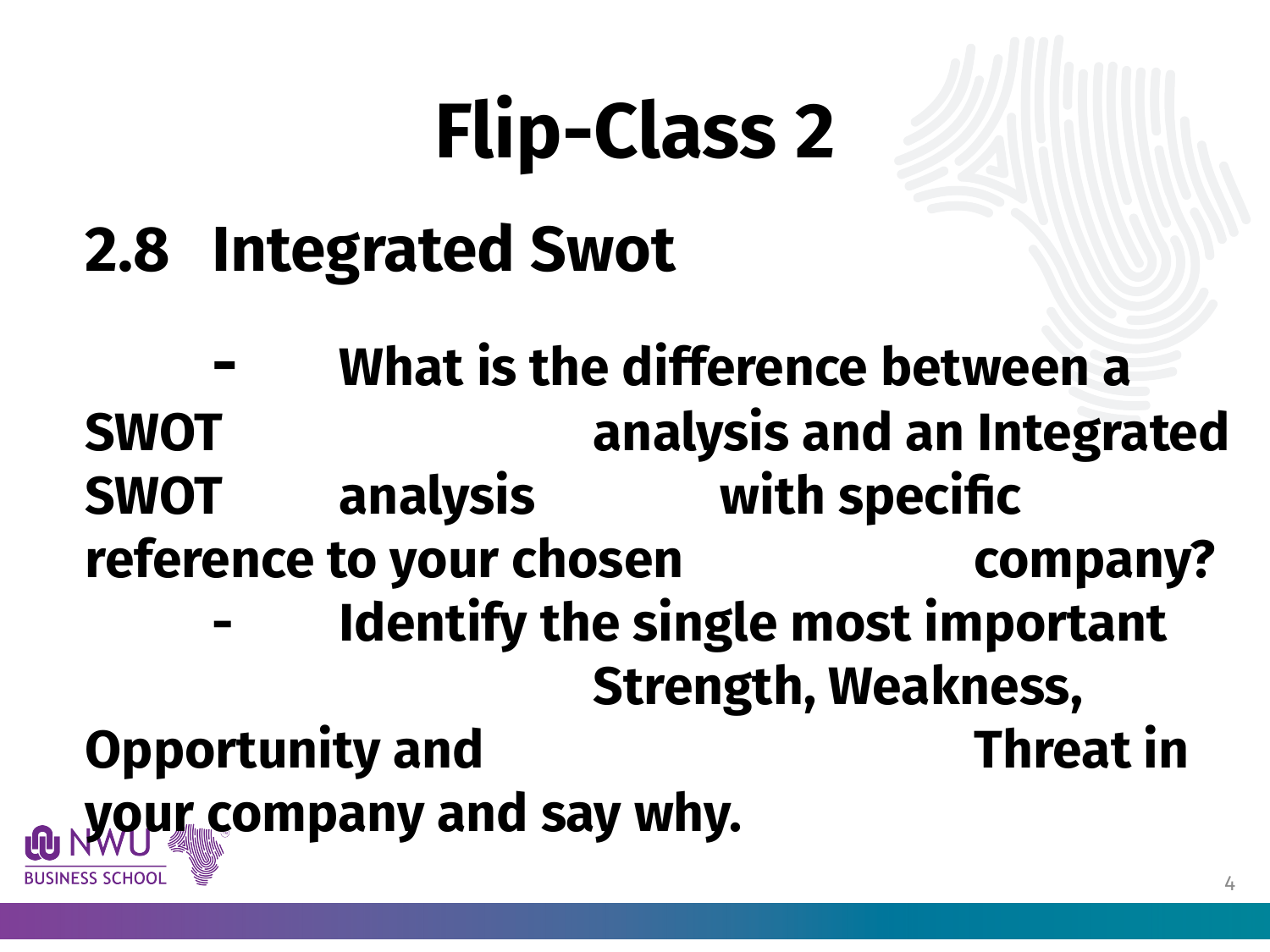

# Flip-Class 2

2.8 	Integrated Swot

	-	What is the difference between a SWOT 			analysis and an Integrated SWOT 	analysis 		with specific reference to your chosen 			company?
	-	Identify the single most important 					Strength, Weakness, Opportunity and 				Threat in your company and say why.

4